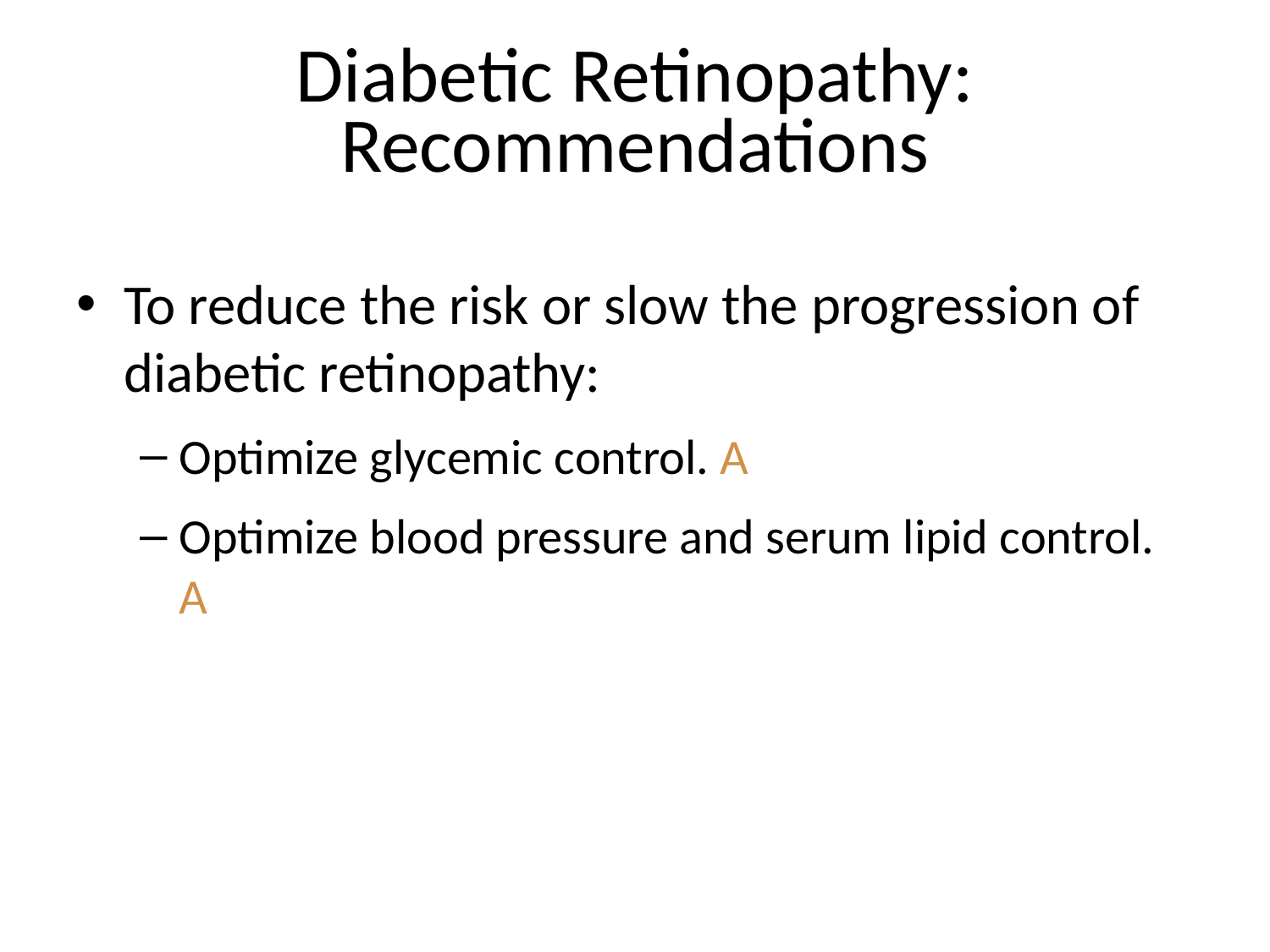

# Diabetic Retinopathy: Recommendations
To reduce the risk or slow the progression of diabetic retinopathy:
Optimize glycemic control. A
Optimize blood pressure and serum lipid control. A